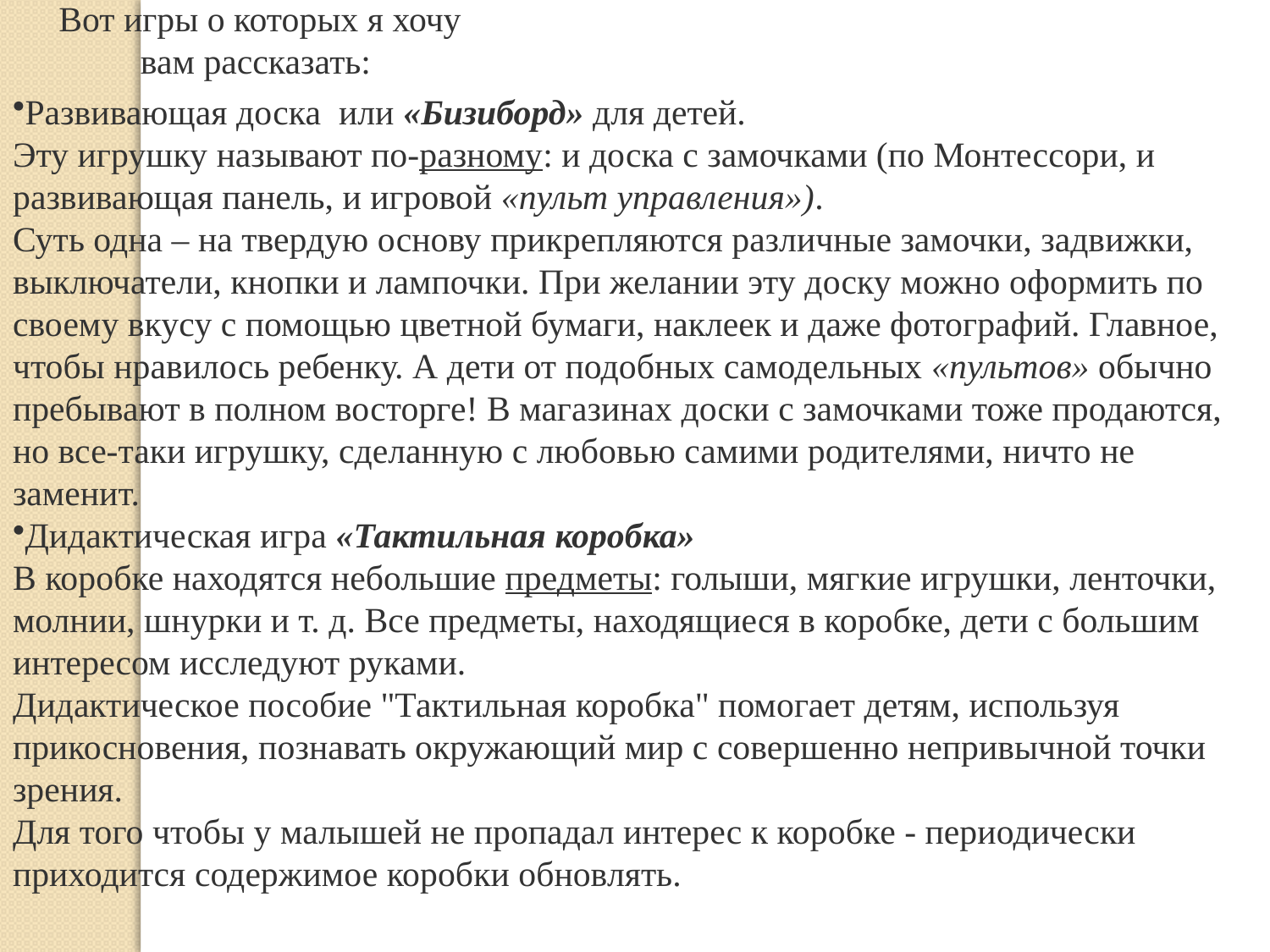

Вот игры о которых я хочу вам рассказать:

Развивающая доска  или «Бизиборд» для детей.
Эту игрушку называют по-разному: и доска с замочками (по Монтессори, и развивающая панель, и игровой «пульт управления»).
Суть одна – на твердую основу прикрепляются различные замочки, задвижки, выключатели, кнопки и лампочки. При желании эту доску можно оформить по своему вкусу с помощью цветной бумаги, наклеек и даже фотографий. Главное, чтобы нравилось ребенку. А дети от подобных самодельных «пультов» обычно пребывают в полном восторге! В магазинах доски с замочками тоже продаются, но все-таки игрушку, сделанную с любовью самими родителями, ничто не заменит.
Дидактическая игра «Тактильная коробка»
В коробке находятся небольшие предметы: голыши, мягкие игрушки, ленточки, молнии, шнурки и т. д. Все предметы, находящиеся в коробке, дети с большим интересом исследуют руками.
Дидактическое пособие "Тактильная коробка" помогает детям, используя прикосновения, познавать окружающий мир с совершенно непривычной точки зрения.
Для того чтобы у малышей не пропадал интерес к коробке - периодически приходится содержимое коробки обновлять.